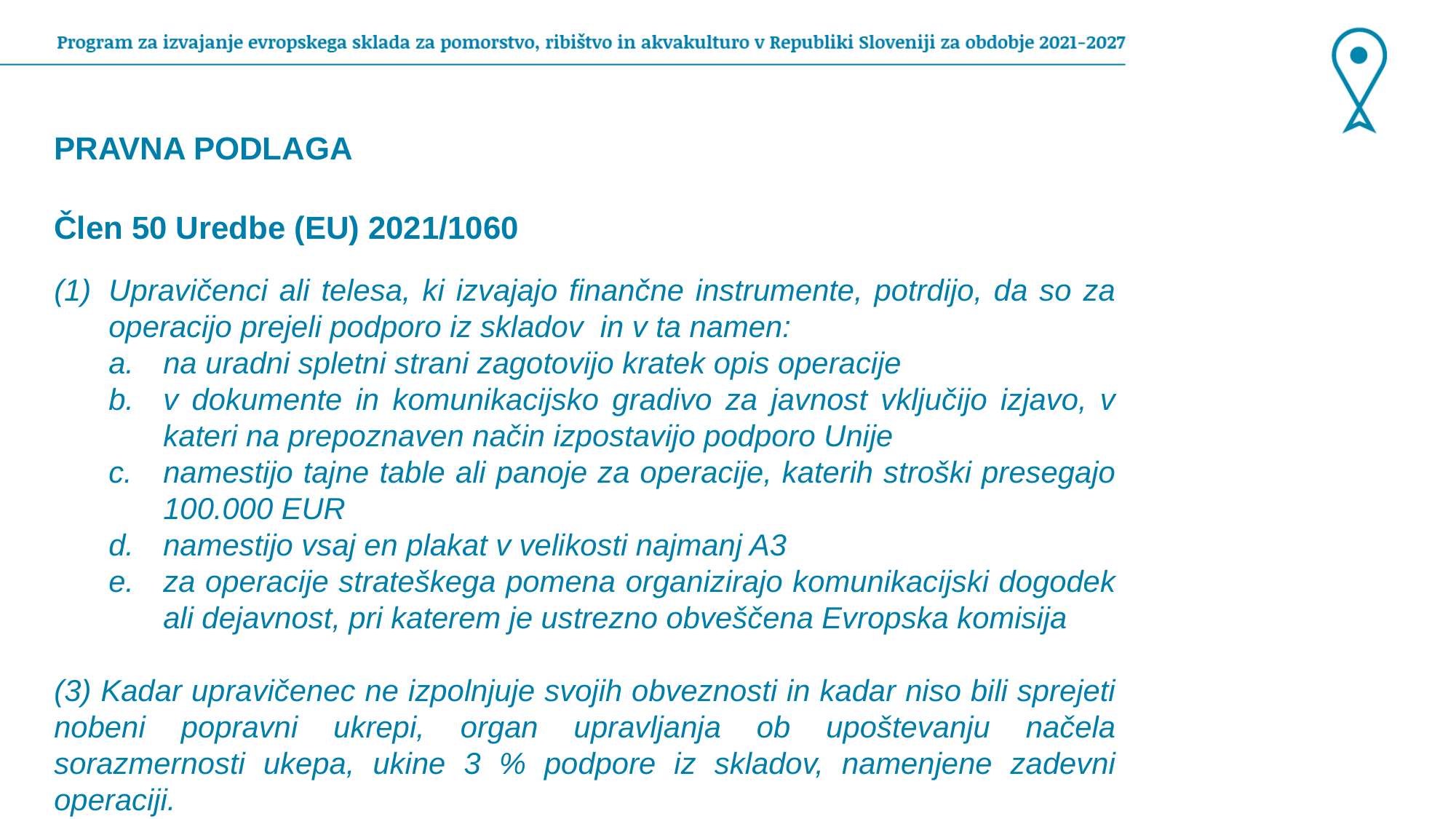

PRAVNA PODLAGA

Člen 50 Uredbe (EU) 2021/1060

Upravičenci ali telesa, ki izvajajo finančne instrumente, potrdijo, da so za operacijo prejeli podporo iz skladov  in v ta namen:
na uradni spletni strani zagotovijo kratek opis operacije
v dokumente in komunikacijsko gradivo za javnost vključijo izjavo, v kateri na prepoznaven način izpostavijo podporo Unije
namestijo tajne table ali panoje za operacije, katerih stroški presegajo 100.000 EUR
namestijo vsaj en plakat v velikosti najmanj A3
za operacije strateškega pomena organizirajo komunikacijski dogodek ali dejavnost, pri katerem je ustrezno obveščena Evropska komisija

(3) Kadar upravičenec ne izpolnjuje svojih obveznosti in kadar niso bili sprejeti nobeni popravni ukrepi, organ upravljanja ob upoštevanju načela sorazmernosti ukepa, ukine 3 % podpore iz skladov, namenjene zadevni operaciji.